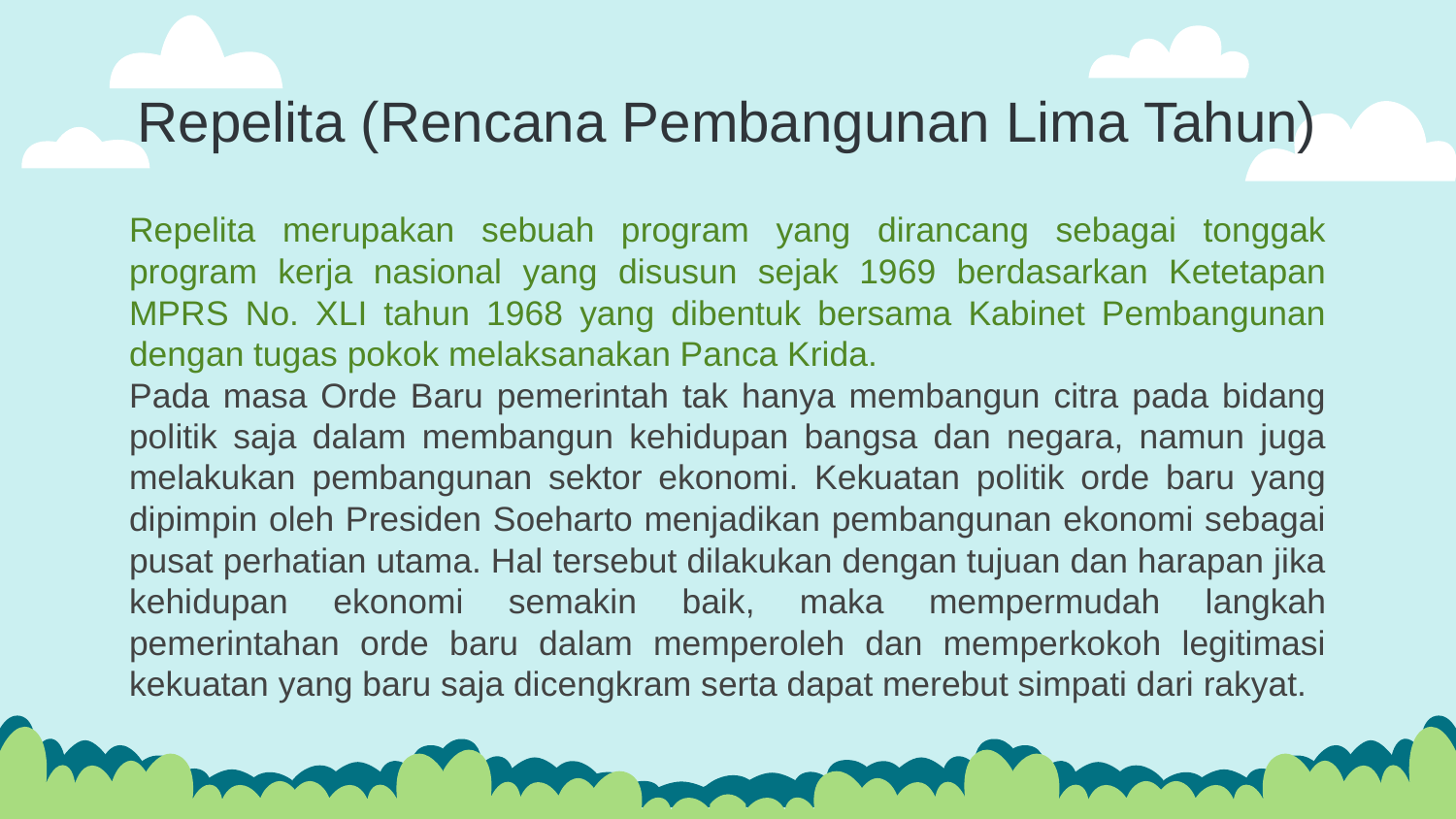

# Repelita (Rencana Pembangunan Lima Tahun)

Repelita merupakan sebuah program yang dirancang sebagai tonggak program kerja nasional yang disusun sejak 1969 berdasarkan Ketetapan MPRS No. XLI tahun 1968 yang dibentuk bersama Kabinet Pembangunan dengan tugas pokok melaksanakan Panca Krida.
Pada masa Orde Baru pemerintah tak hanya membangun citra pada bidang politik saja dalam membangun kehidupan bangsa dan negara, namun juga melakukan pembangunan sektor ekonomi. Kekuatan politik orde baru yang dipimpin oleh Presiden Soeharto menjadikan pembangunan ekonomi sebagai pusat perhatian utama. Hal tersebut dilakukan dengan tujuan dan harapan jika kehidupan ekonomi semakin baik, maka mempermudah langkah pemerintahan orde baru dalam memperoleh dan memperkokoh legitimasi kekuatan yang baru saja dicengkram serta dapat merebut simpati dari rakyat.